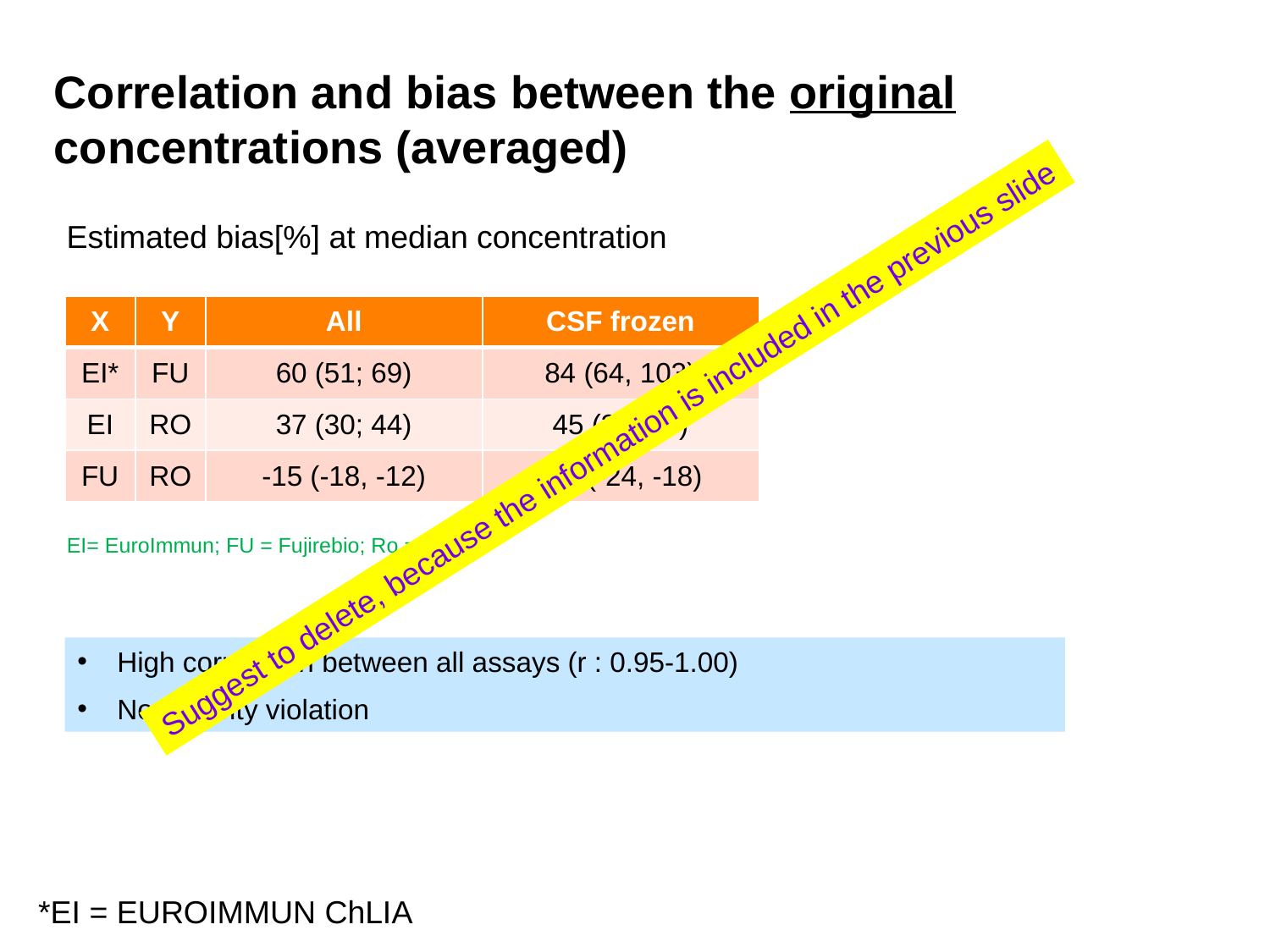

# Correlation and bias between the original concentrations (averaged)
Estimated bias[%] at median concentration
| X | Y | All | CSF frozen |
| --- | --- | --- | --- |
| EI\* | FU | 60 (51; 69) | 84 (64, 103) |
| EI | RO | 37 (30; 44) | 45 (26, 64) |
| FU | RO | -15 (-18, -12) | -21 (-24, -18) |
Suggest to delete, because the information is included in the previous slide
EI= EuroImmun; FU = Fujirebio; Ro = Roche
High correlation between all assays (r : 0.95-1.00)
No linearity violation
*EI = EUROIMMUN ChLIA